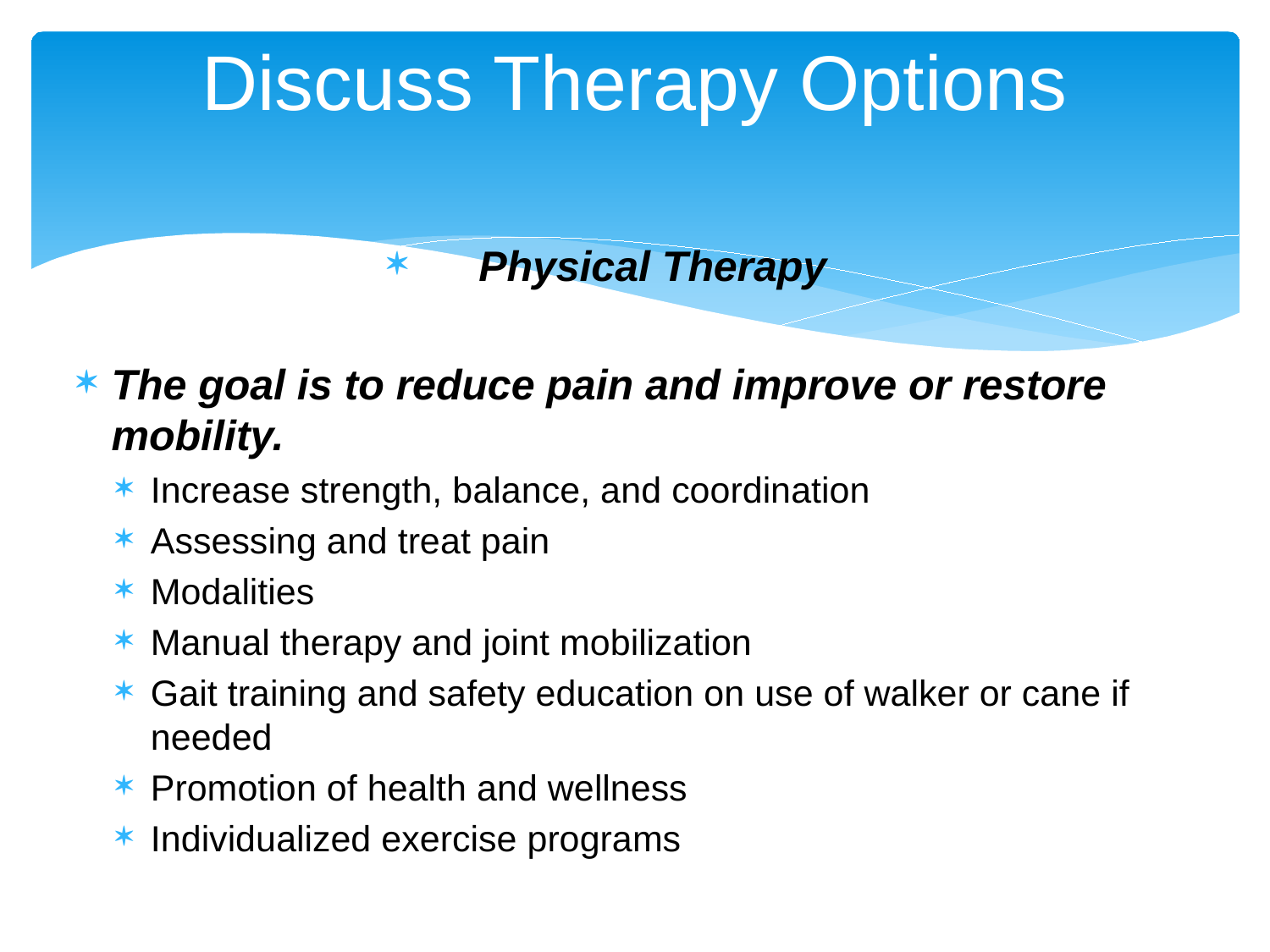

# Discuss Therapy Options
Physical Therapy

The goal is to reduce pain and improve or restore mobility.
Increase strength, balance, and coordination
Assessing and treat pain
Modalities
Manual therapy and joint mobilization
Gait training and safety education on use of walker or cane if needed
Promotion of health and wellness
Individualized exercise programs